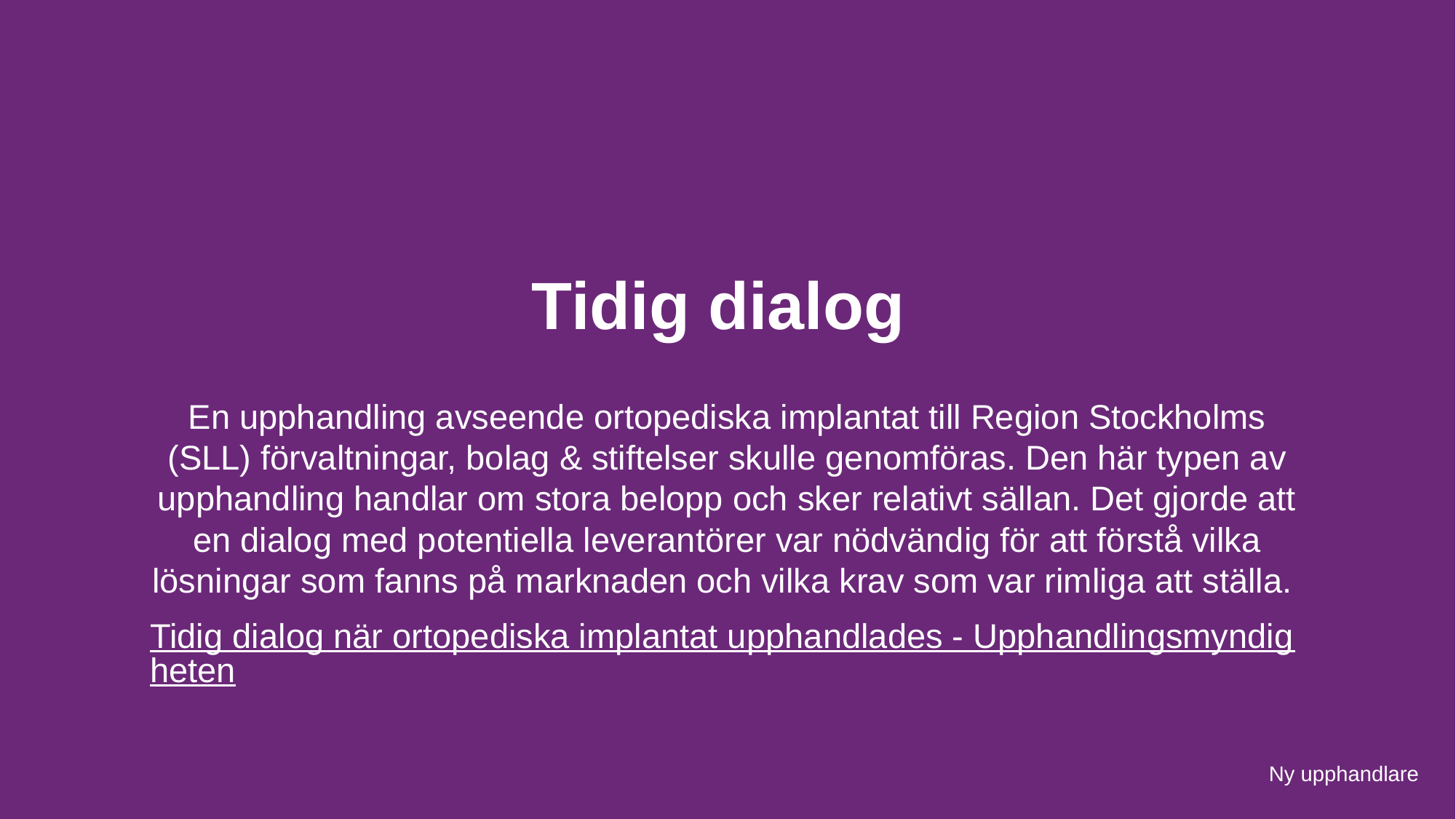

# Tidig dialog
En upphandling avseende ortopediska implantat till Region Stockholms (SLL) förvaltningar, bolag & stiftelser skulle genomföras. Den här typen av upphandling handlar om stora belopp och sker relativt sällan. Det gjorde att en dialog med potentiella leverantörer var nödvändig för att förstå vilka lösningar som fanns på marknaden och vilka krav som var rimliga att ställa.
Tidig dialog när ortopediska implantat upphandlades - Upphandlingsmyndigheten

Ny upphandlare